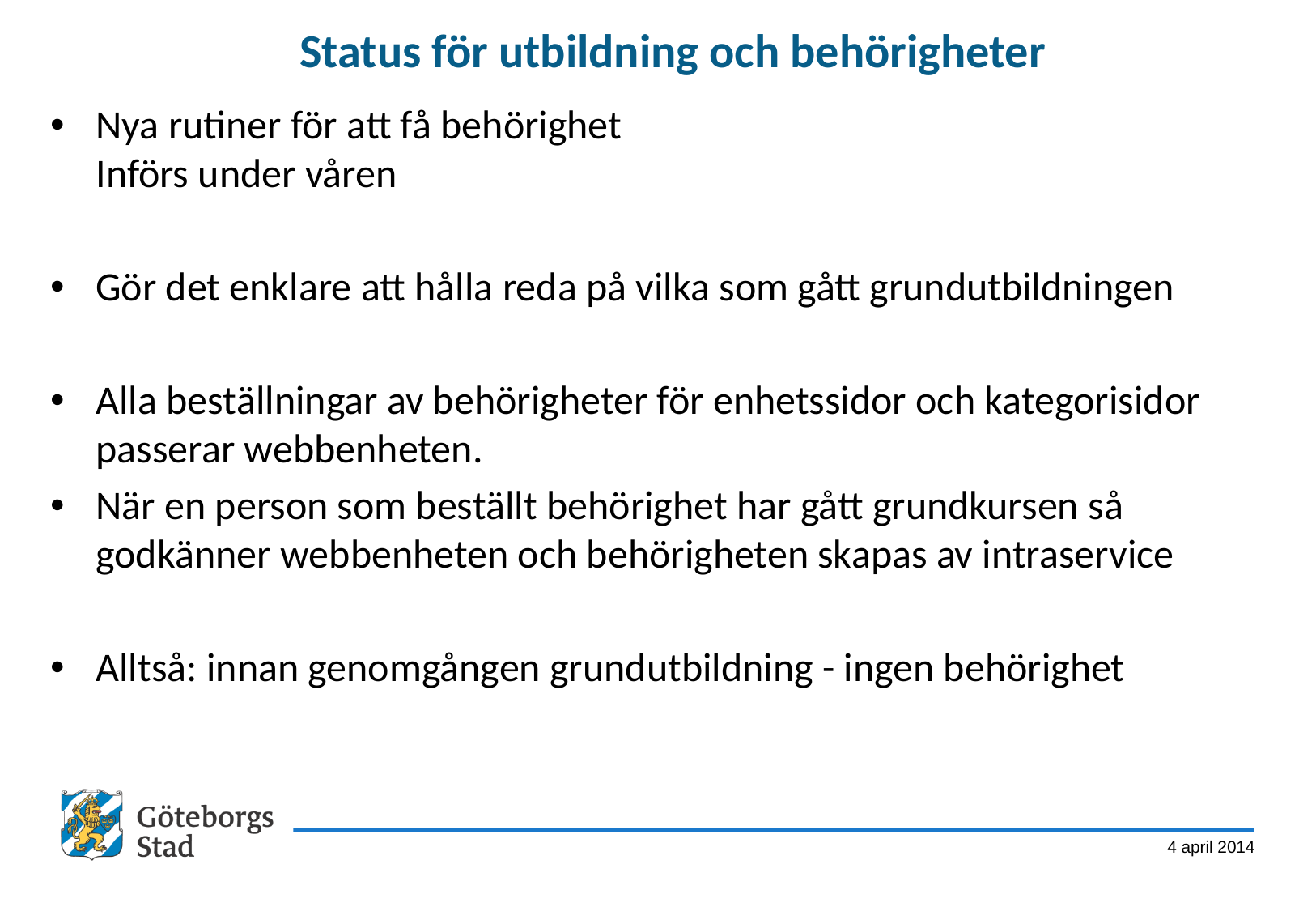

# Status för utbildning och behörigheter
Nya rutiner för att få behörighet
Införs under våren

Gör det enklare att hålla reda på vilka som gått grundutbildningen

Alla beställningar av behörigheter för enhetssidor och kategorisidor passerar webbenheten.
När en person som beställt behörighet har gått grundkursen så godkänner webbenheten och behörigheten skapas av intraservice

Alltså: innan genomgången grundutbildning - ingen behörighet
4 april 2014